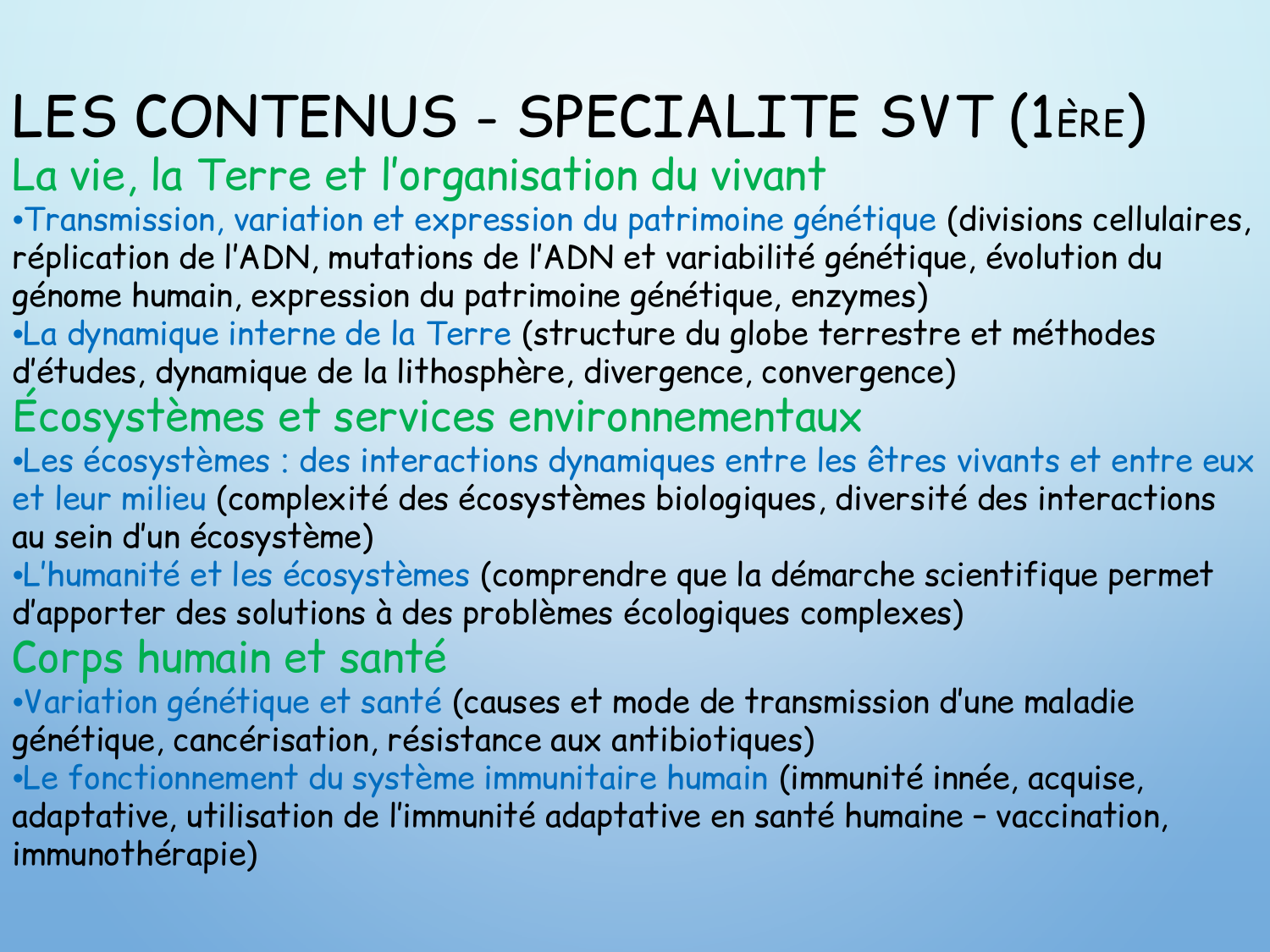

LES CONTENUS - SPECIALITE SVT (1ÈRE)
La vie, la Terre et l’organisation du vivant
•Transmission, variation et expression du patrimoine génétique (divisions cellulaires, réplication de l’ADN, mutations de l’ADN et variabilité génétique, évolution du génome humain, expression du patrimoine génétique, enzymes)
•La dynamique interne de la Terre (structure du globe terrestre et méthodes d’études, dynamique de la lithosphère, divergence, convergence)
Écosystèmes et services environnementaux
•Les écosystèmes : des interactions dynamiques entre les êtres vivants et entre eux et leur milieu (complexité des écosystèmes biologiques, diversité des interactions au sein d’un écosystème)
•L’humanité et les écosystèmes (comprendre que la démarche scientifique permet d’apporter des solutions à des problèmes écologiques complexes)
Corps humain et santé
•Variation génétique et santé (causes et mode de transmission d’une maladie génétique, cancérisation, résistance aux antibiotiques)
•Le fonctionnement du système immunitaire humain (immunité innée, acquise, adaptative, utilisation de l’immunité adaptative en santé humaine – vaccination, immunothérapie)